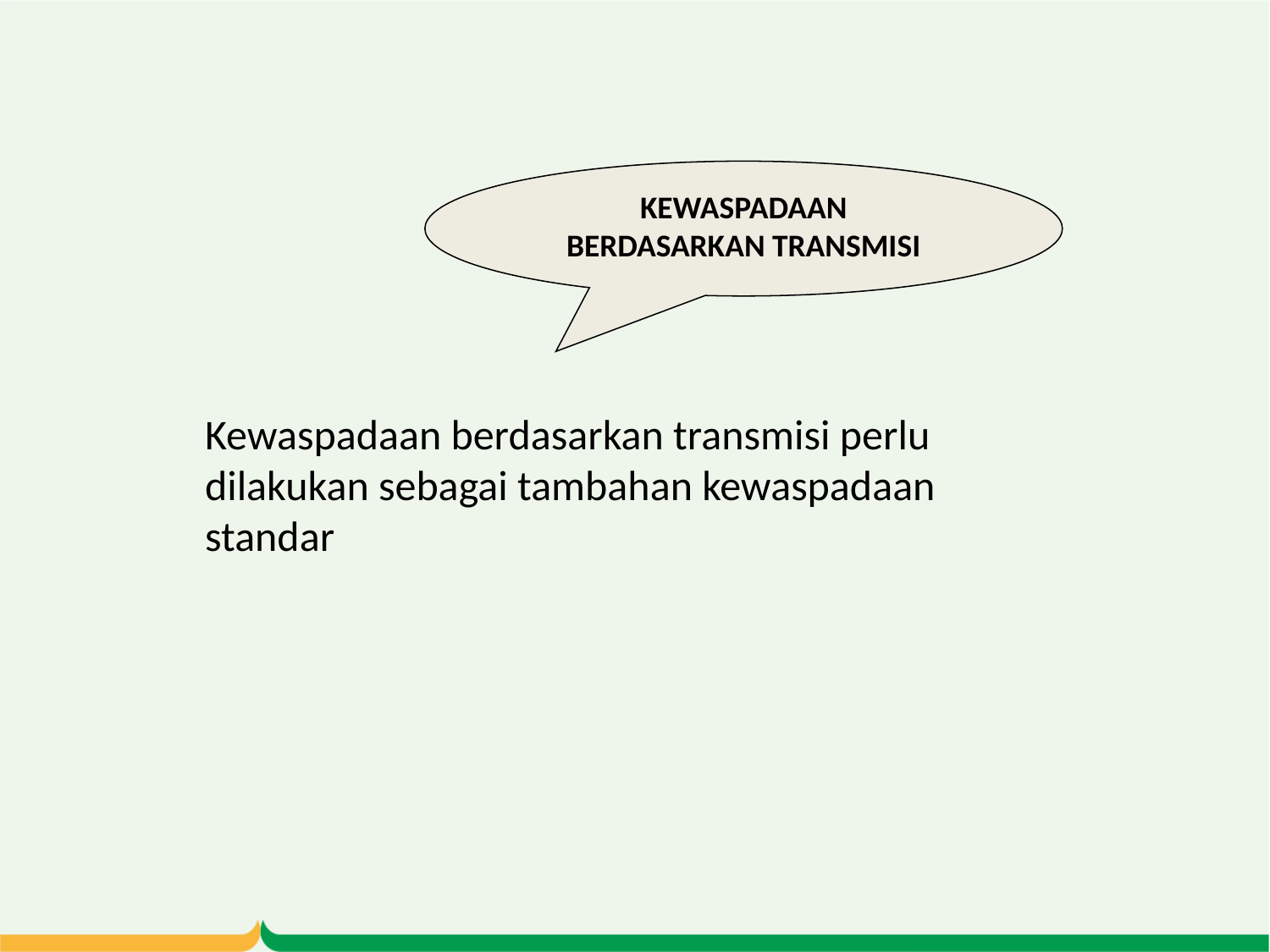

KEWASPADAAN
BERDASARKAN TRANSMISI
# Kewaspadaan berdasarkan transmisi perlu dilakukan sebagai tambahan kewaspadaan standar